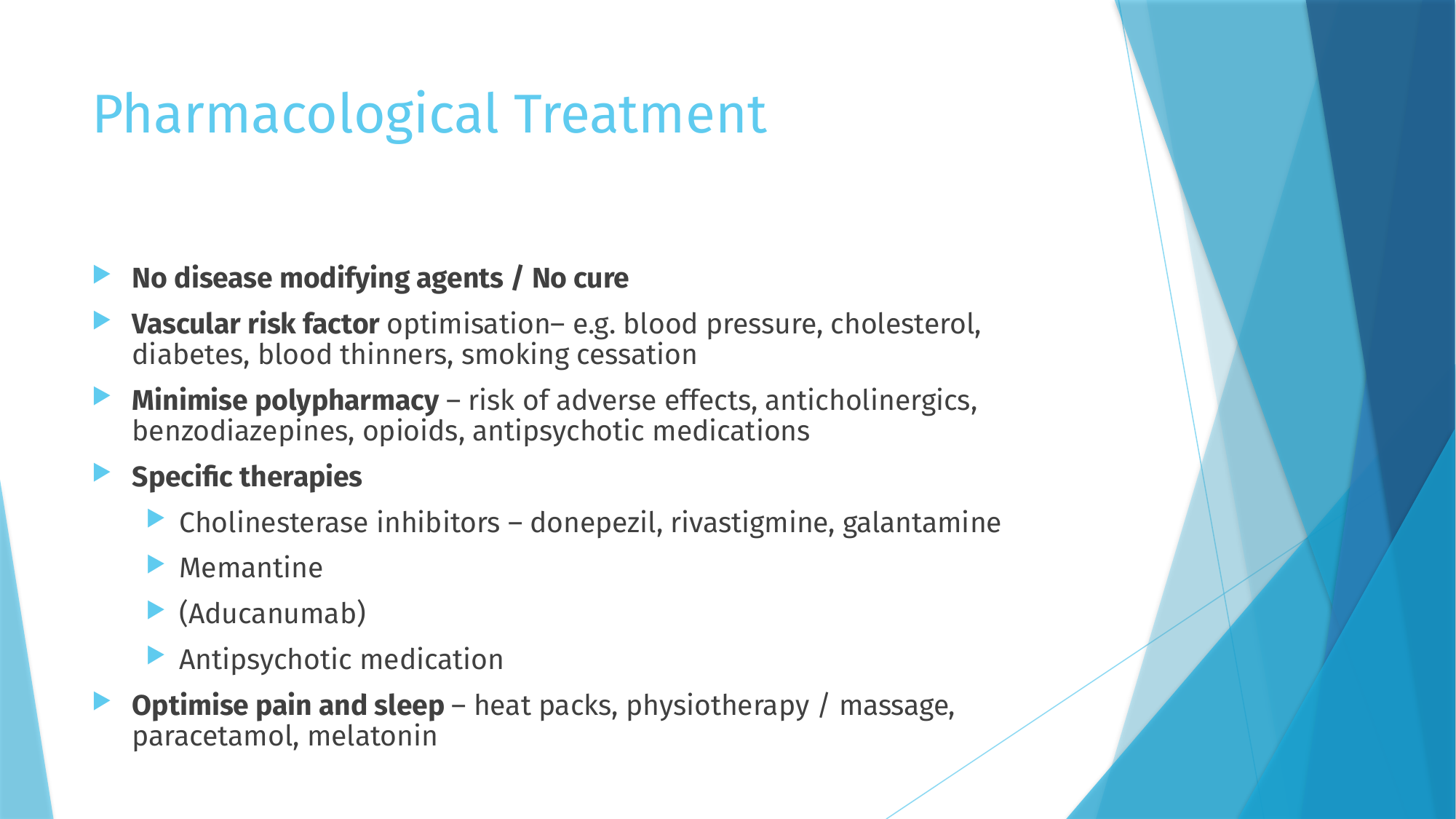

# Pharmacological Treatment
No disease modifying agents / No cure
Vascular risk factor optimisation– e.g. blood pressure, cholesterol, diabetes, blood thinners, smoking cessation
Minimise polypharmacy – risk of adverse effects, anticholinergics, benzodiazepines, opioids, antipsychotic medications
Specific therapies
Cholinesterase inhibitors – donepezil, rivastigmine, galantamine
Memantine
(Aducanumab)
Antipsychotic medication
Optimise pain and sleep – heat packs, physiotherapy / massage,  paracetamol, melatonin